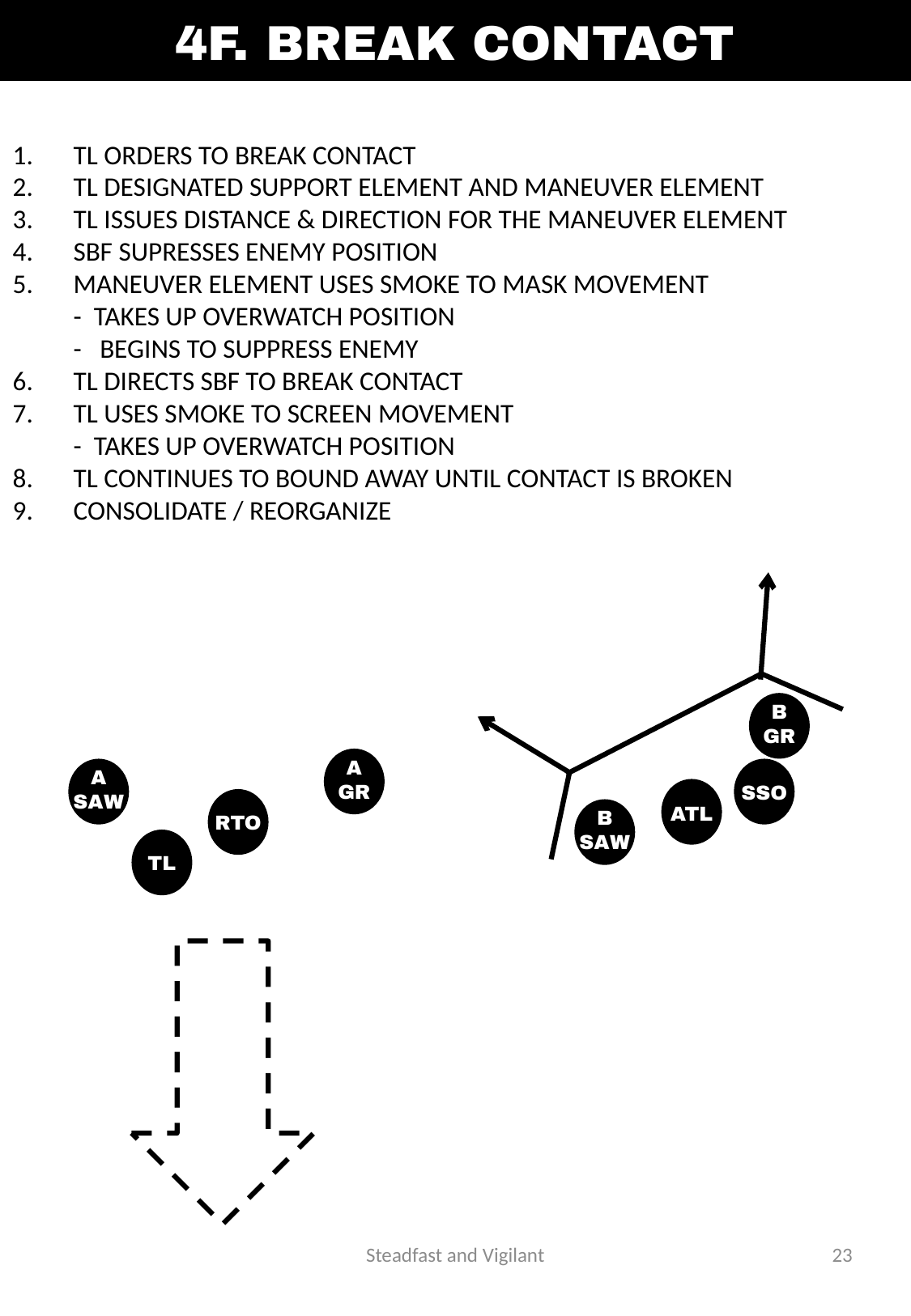

# 4F. BREAK CONTACT
TL ORDERS TO BREAK CONTACT
TL DESIGNATED SUPPORT ELEMENT AND MANEUVER ELEMENT
TL ISSUES DISTANCE & DIRECTION FOR THE MANEUVER ELEMENT
SBF SUPRESSES ENEMY POSITION
MANEUVER ELEMENT USES SMOKE TO MASK MOVEMENT
-  TAKES UP OVERWATCH POSITION
-   BEGINS TO SUPPRESS ENEMY
TL DIRECTS SBF TO BREAK CONTACT
TL USES SMOKE TO SCREEN MOVEMENT
-  TAKES UP OVERWATCH POSITION
TL CONTINUES TO BOUND AWAY UNTIL CONTACT IS BROKEN
CONSOLIDATE / REORGANIZE

B
GR

A
GR

A
SAW

SSO

ATL

RTO

B
SAW

TL

Steadfast and Vigilant
23